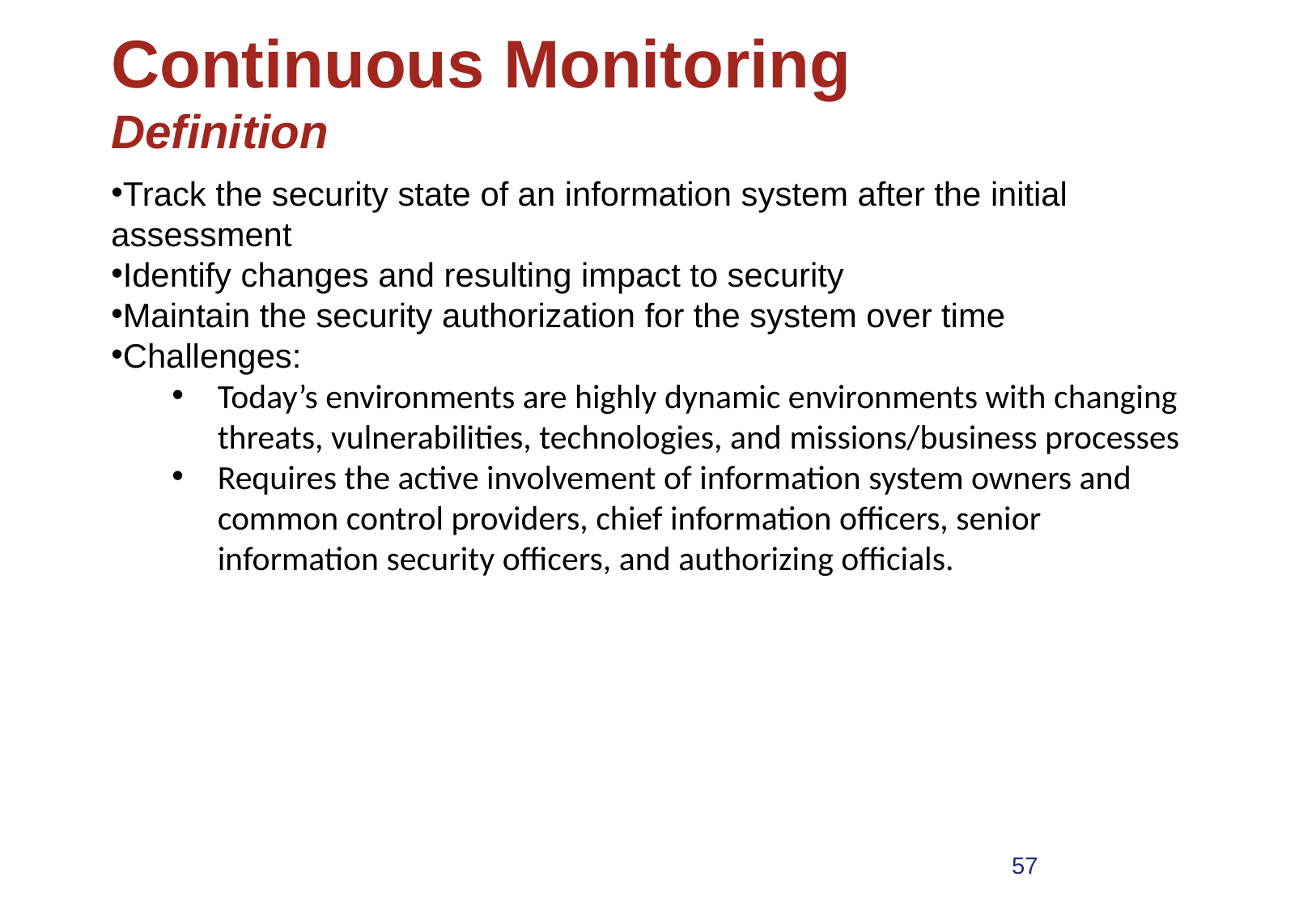

# Continuous Monitoring Definition
Track the security state of an information system after the initial assessment
Identify changes and resulting impact to security
Maintain the security authorization for the system over time
Challenges:
Today’s environments are highly dynamic environments with changing threats, vulnerabilities, technologies, and missions/business processes
Requires the active involvement of information system owners and common control providers, chief information officers, senior information security officers, and authorizing officials.

57